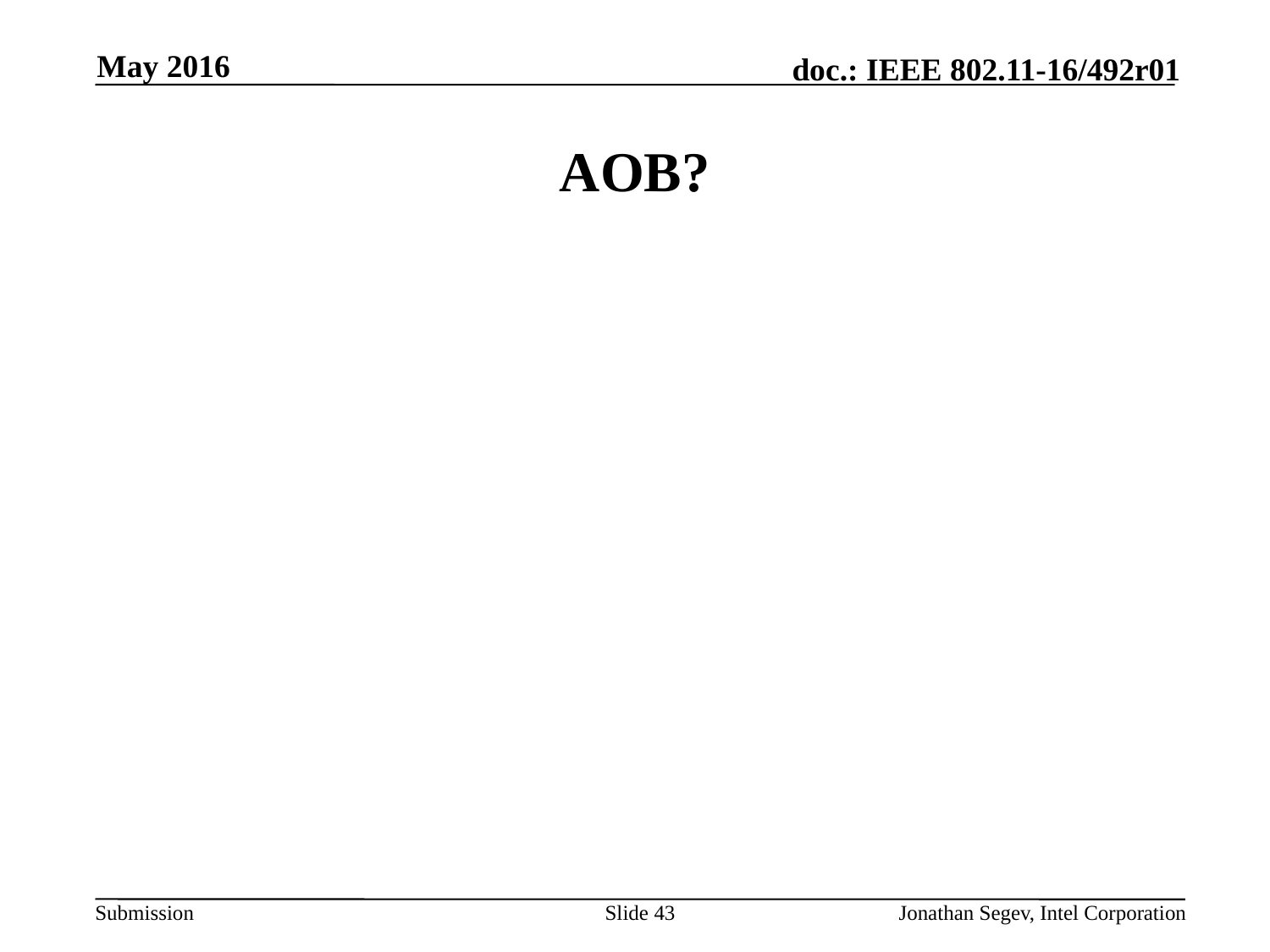

May 2016
# AOB?

Slide 43
Jonathan Segev, Intel Corporation